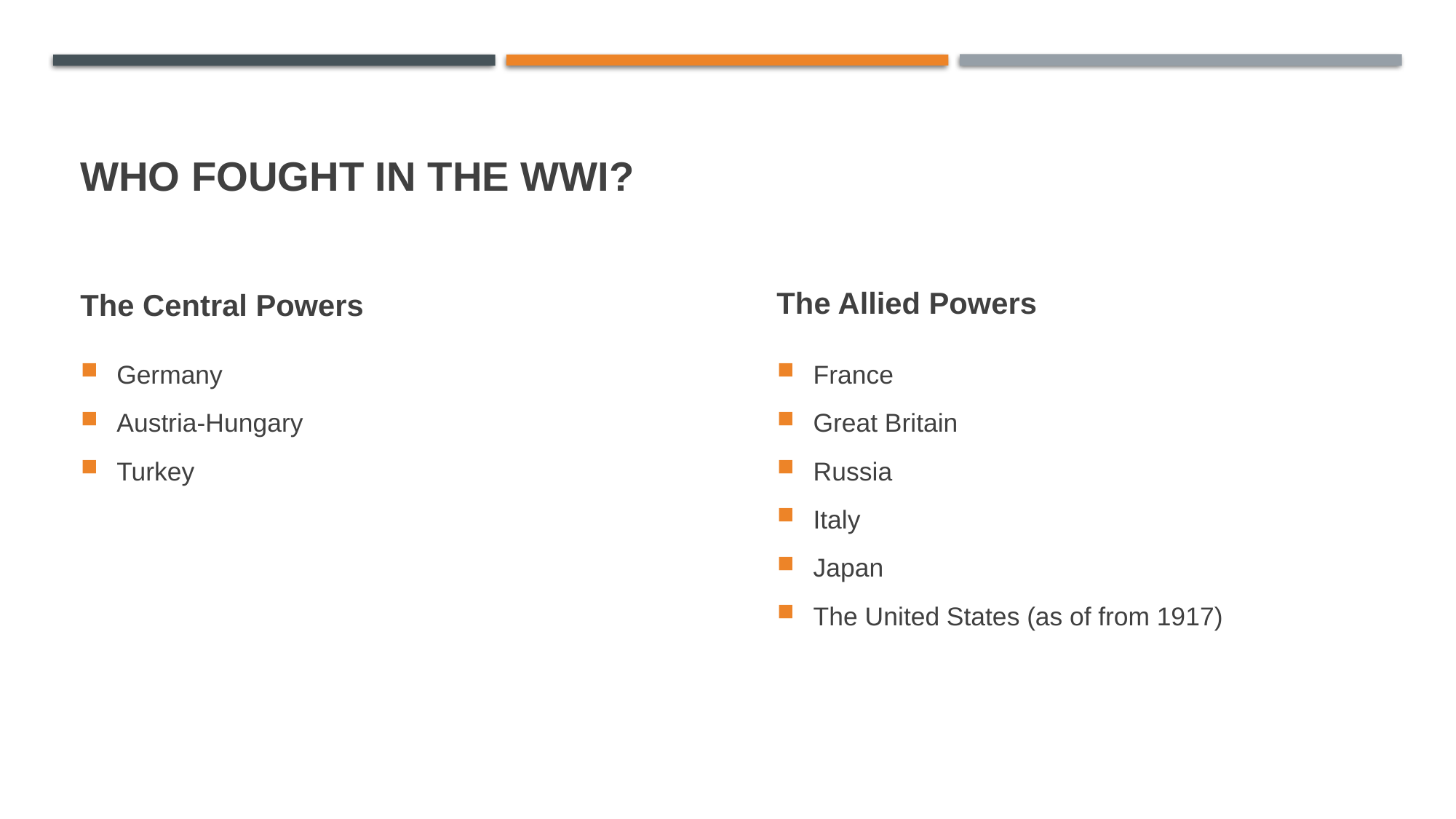

# Who fought in the wwi?
The Central Powers
The Allied Powers
Germany
Austria-Hungary
Turkey
France
Great Britain
Russia
Italy
Japan
The United States (as of from 1917)